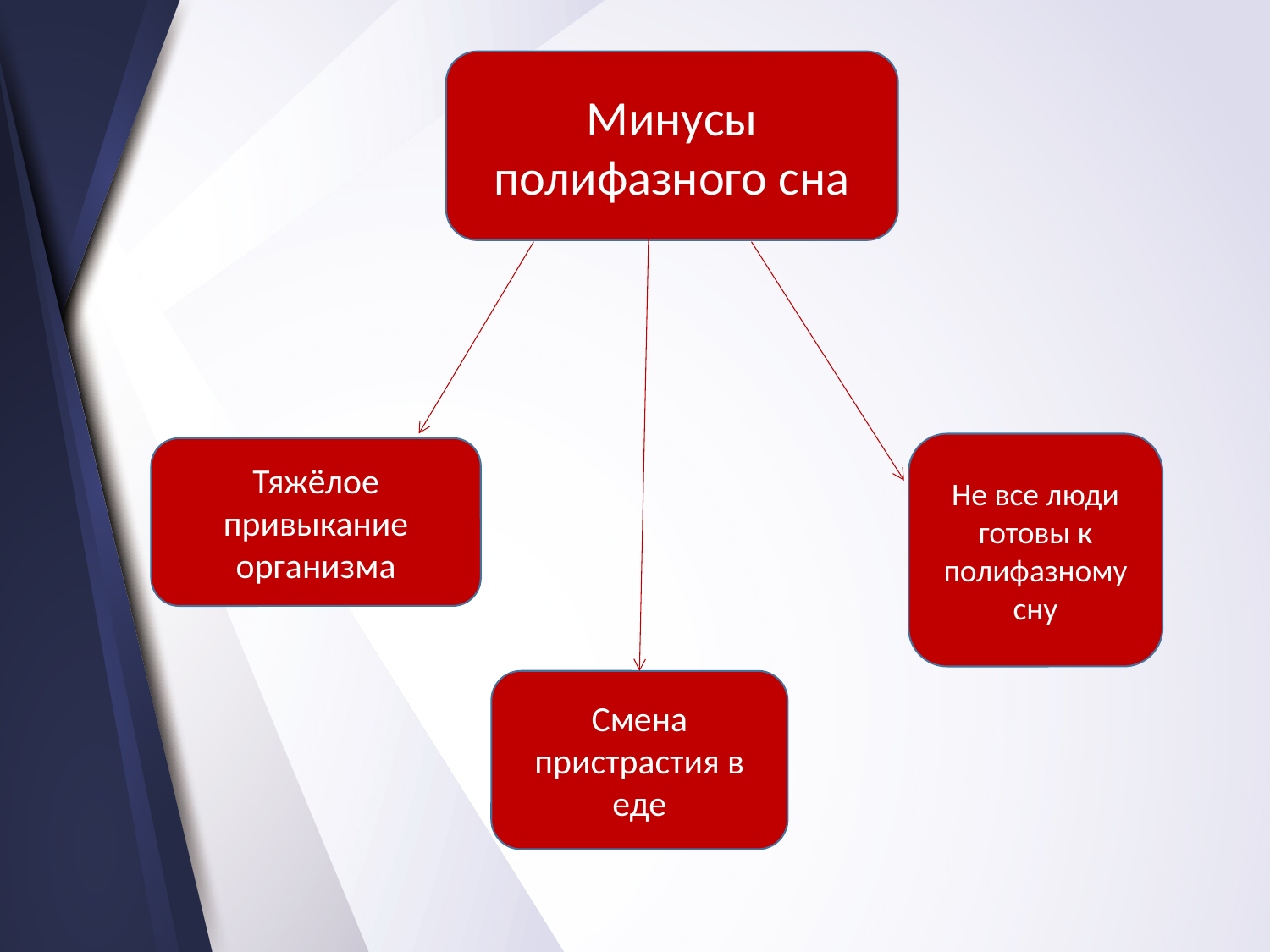

#
Минусы полифазного сна

Не все люди готовы к полифазному сну
Тяжёлое привыкание организма

Смена пристрастия в еде